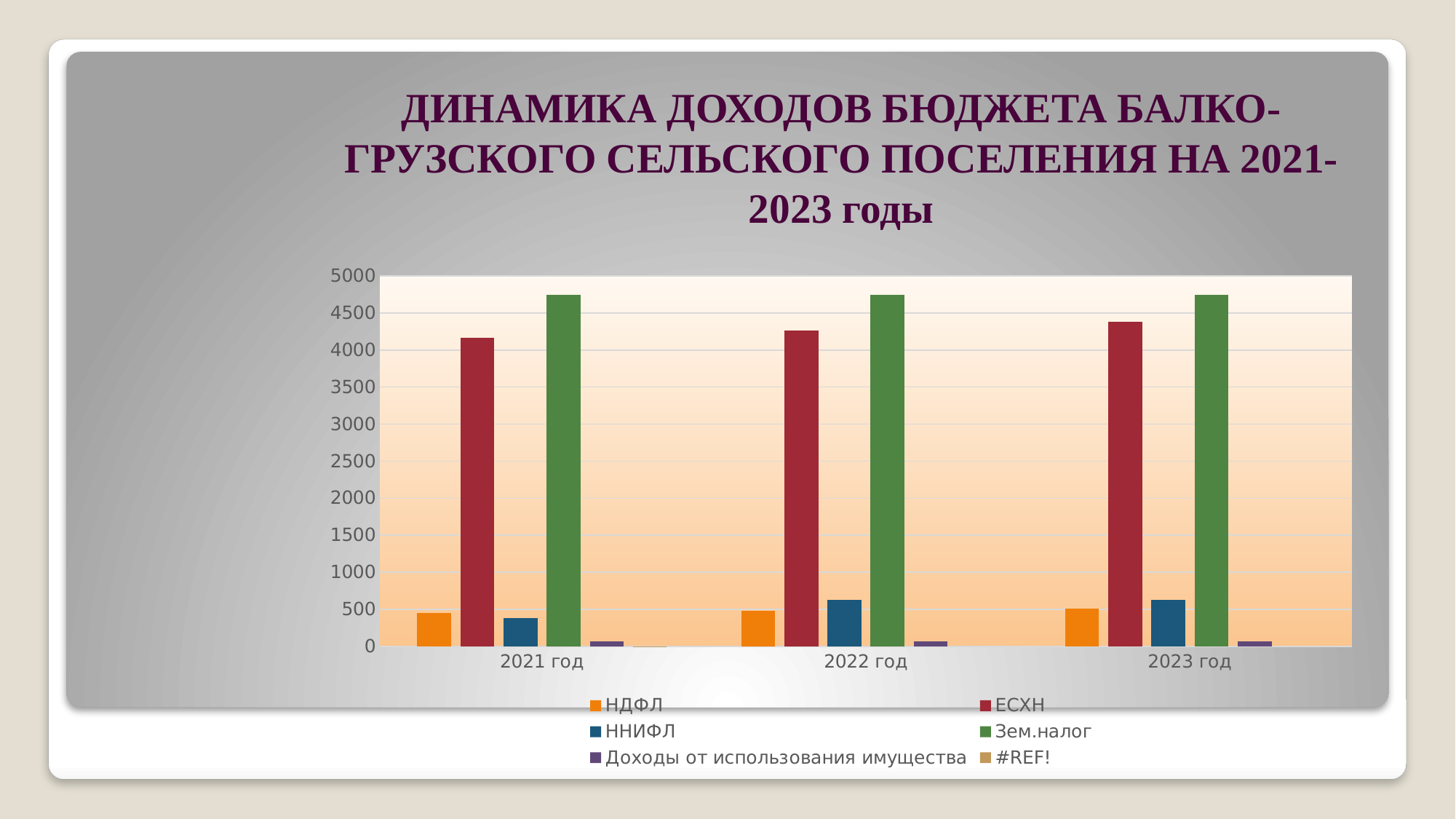

# ДИНАМИКА ДОХОДОВ БЮДЖЕТА БАЛКО-ГРУЗСКОГО СЕЛЬСКОГО ПОСЕЛЕНИЯ НА 2021-2023 годы

[unsupported chart]